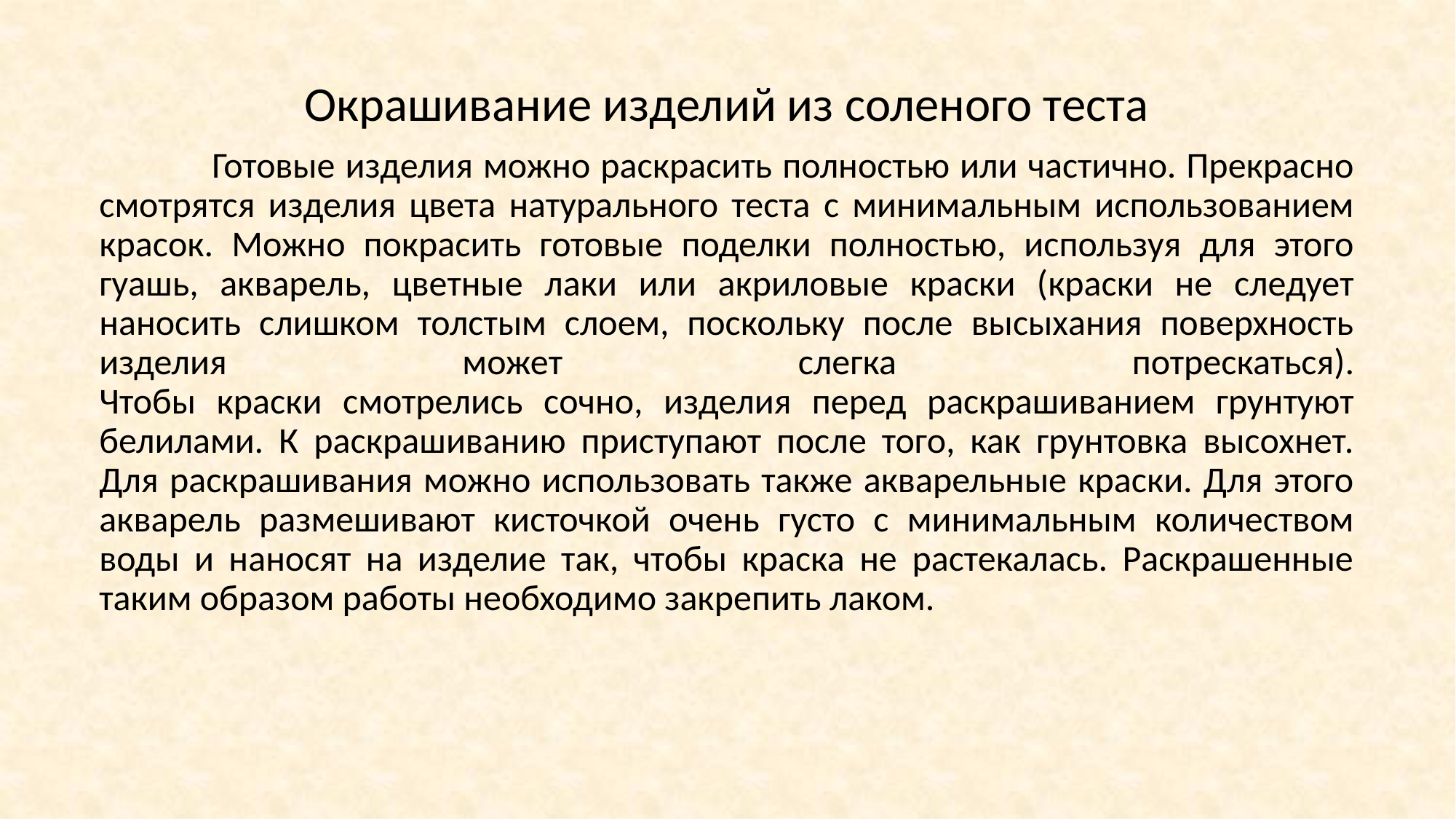

Окрашивание изделий из соленого теста
           Готовые изделия можно раскрасить полностью или частично. Прекрасно смотрятся изделия цвета натурального теста с минимальным использованием красок. Можно покрасить готовые поделки полностью, используя для этого гуашь, акварель, цветные лаки или акриловые краски (краски не следует наносить слишком толстым слоем, поскольку после высыхания поверхность изделия может слегка потрескаться).
Чтобы краски смотрелись сочно, изделия перед раскрашиванием грунтуют белилами. К раскрашиванию приступают после того, как грунтовка высохнет.
Для раскрашивания можно использовать также акварельные краски. Для этого акварель размешивают кисточкой очень густо с минимальным количеством воды и наносят на изделие так, чтобы краска не растекалась. Раскрашенные таким образом работы необходимо закрепить лаком.